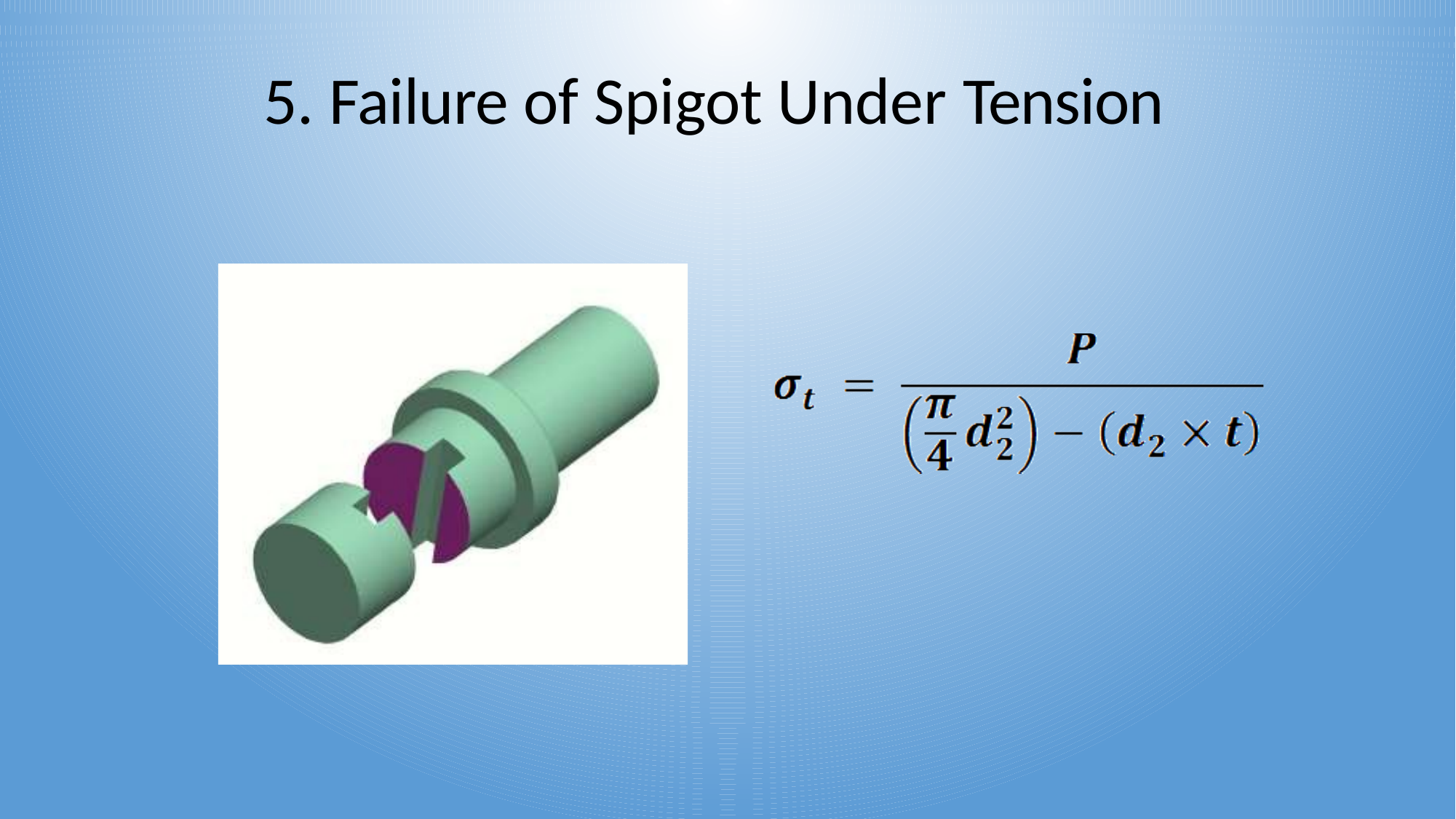

# 5. Failure of Spigot Under Tension